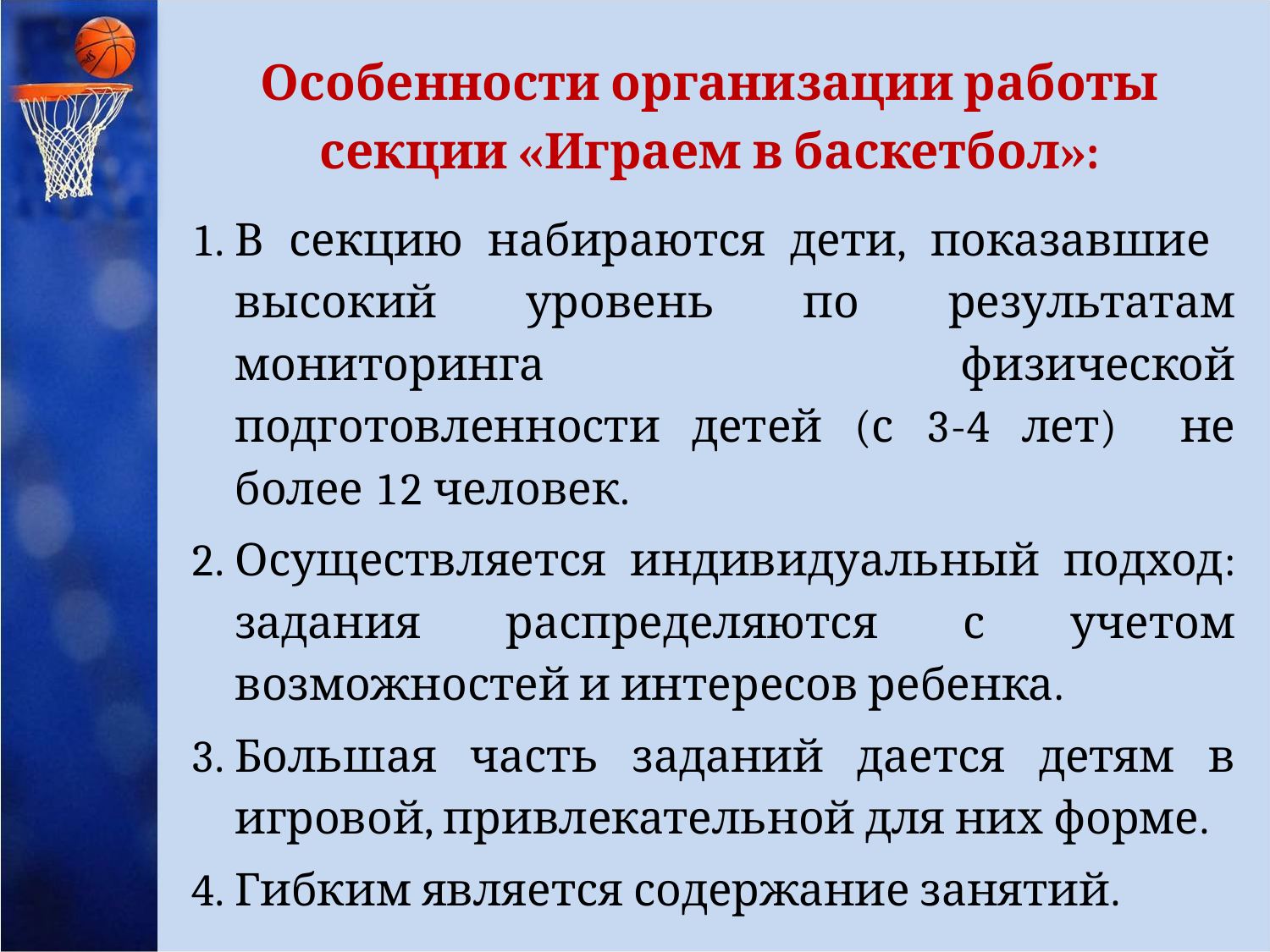

Особенности организации работы секции «Играем в баскетбол»:
В секцию набираются дети, показавшие  высокий уровень по результатам мониторинга  физической подготовленности детей (с 3-4 лет)  не более 12 человек.
Осуществляется индивидуальный подход: задания распределяются с учетом возможностей и интересов ребенка.
Большая часть заданий дается детям в игровой, привлекательной для них форме.
Гибким является содержание занятий.